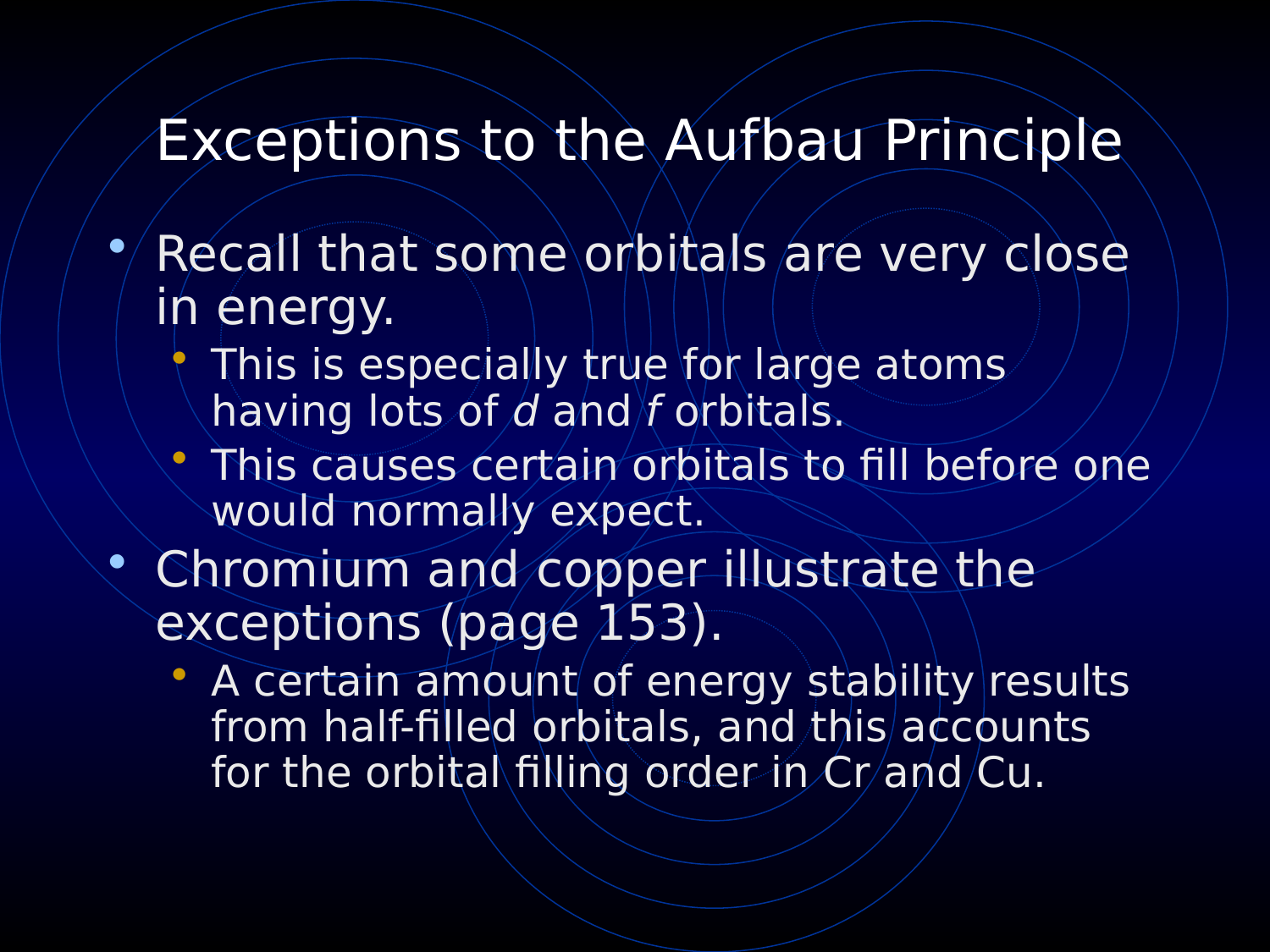

# Exceptions to the Aufbau Principle
Recall that some orbitals are very close in energy.
This is especially true for large atoms having lots of d and f orbitals.
This causes certain orbitals to fill before one would normally expect.
Chromium and copper illustrate the exceptions (page 153).
A certain amount of energy stability results from half-filled orbitals, and this accounts for the orbital filling order in Cr and Cu.